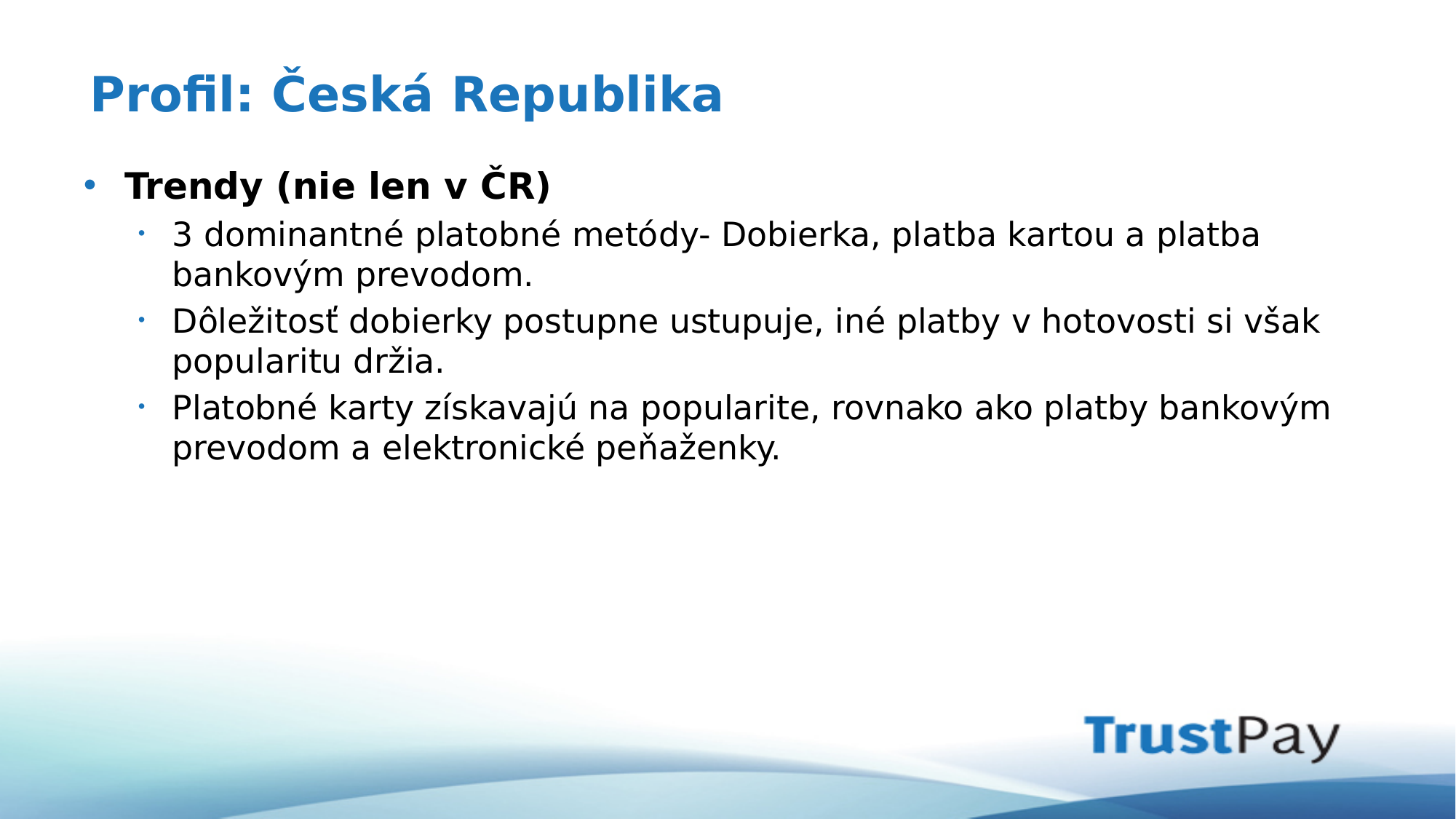

# Profil: Česká Republika
Trendy (nie len v ČR)
3 dominantné platobné metódy- Dobierka, platba kartou a platba bankovým prevodom.
Dôležitosť dobierky postupne ustupuje, iné platby v hotovosti si však popularitu držia.
Platobné karty získavajú na popularite, rovnako ako platby bankovým prevodom a elektronické peňaženky.